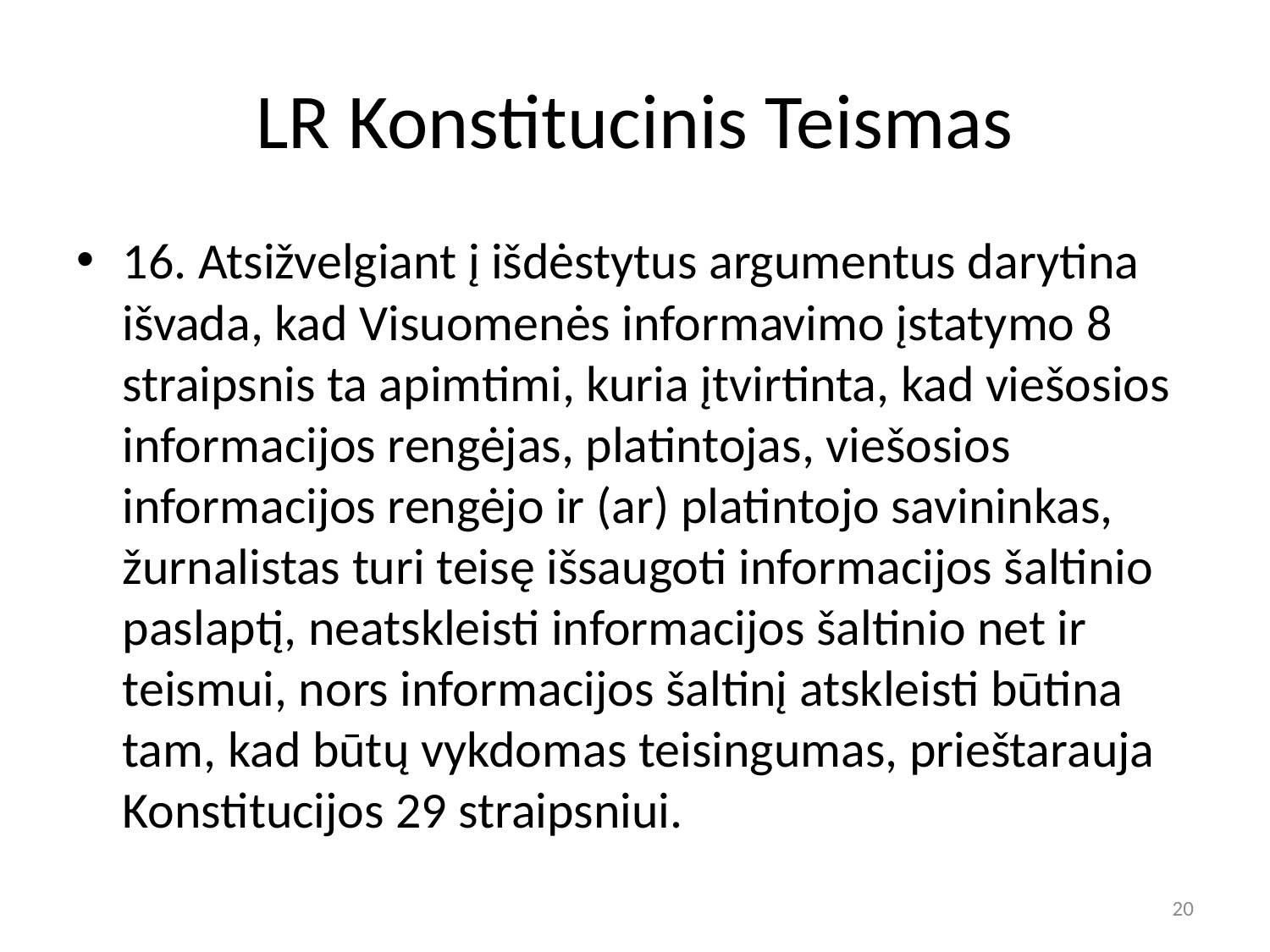

# LR Konstitucinis Teismas
16. Atsižvelgiant į išdėstytus argumentus darytina išvada, kad Visuomenės informavimo įstatymo 8 straipsnis ta apimtimi, kuria įtvirtinta, kad viešosios informacijos rengėjas, platintojas, viešosios informacijos rengėjo ir (ar) platintojo savininkas, žurnalistas turi teisę išsaugoti informacijos šaltinio paslaptį, neatskleisti informacijos šaltinio net ir teismui, nors informacijos šaltinį atskleisti būtina tam, kad būtų vykdomas teisingumas, prieštarauja Konstitucijos 29 straipsniui.
20